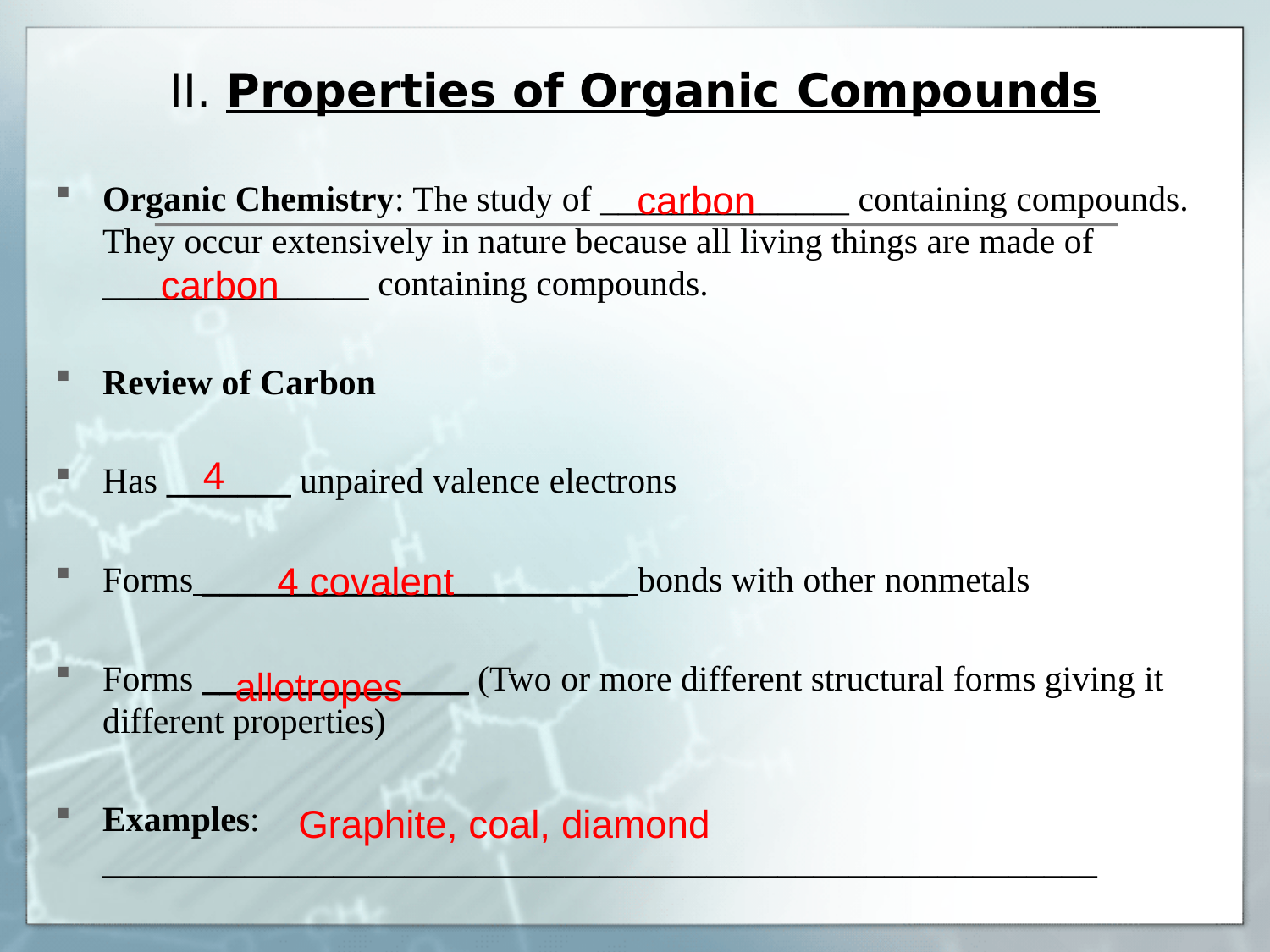

# II. Properties of Organic Compounds
Organic Chemistry: The study of ______________ containing compounds.  They occur extensively in nature because all living things are made of _______________ containing compounds.

Review of Carbon

Has _______ unpaired valence electrons

Forms ________________________ bonds with other nonmetals

Forms _______________ (Two or more different structural forms giving it different properties)

Examples: ________________________________________________________
carbon
carbon
4
4 covalent
allotropes
Graphite, coal, diamond